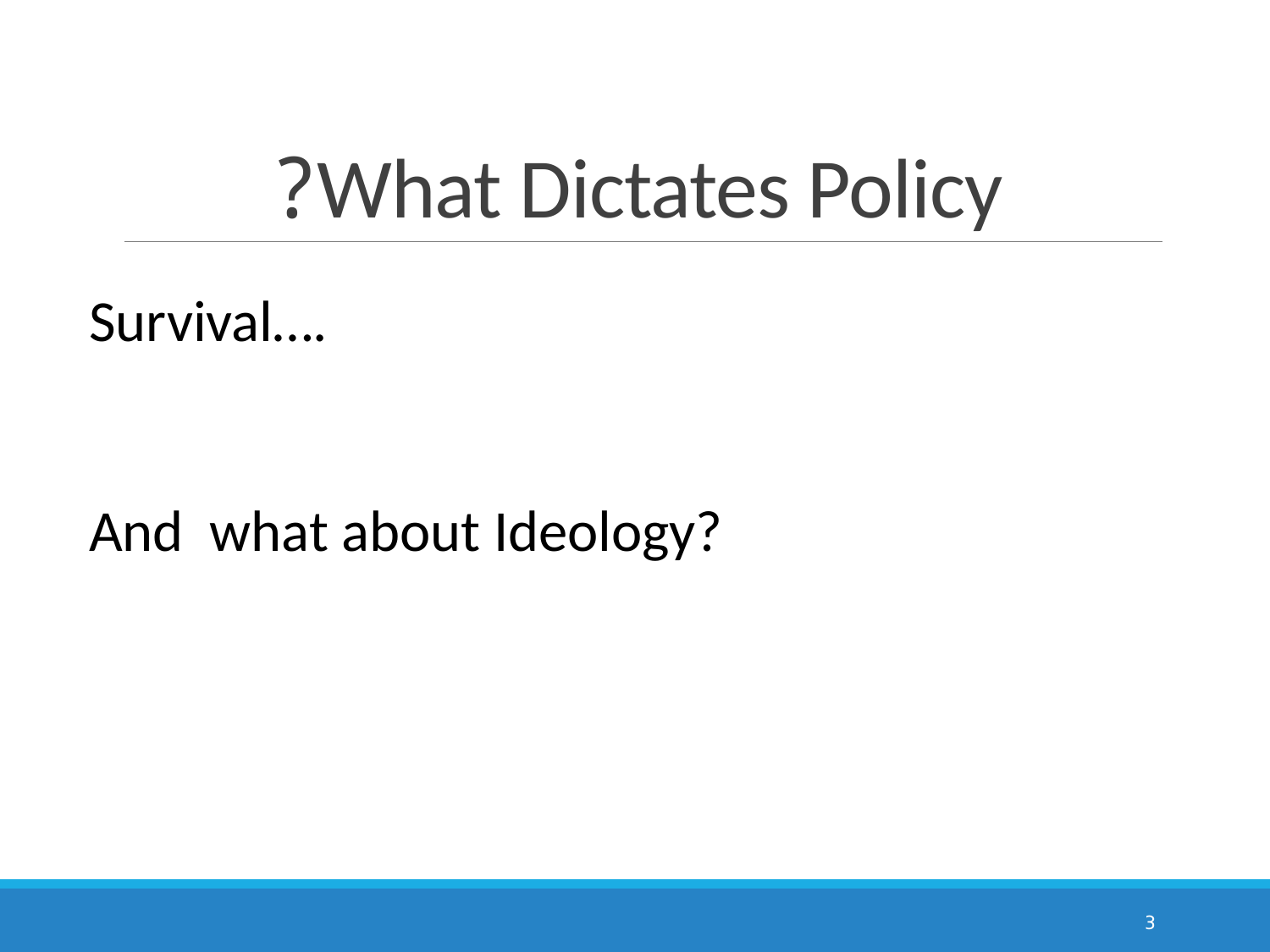

# What Dictates Policy?
Survival….

And  what about Ideology?
3